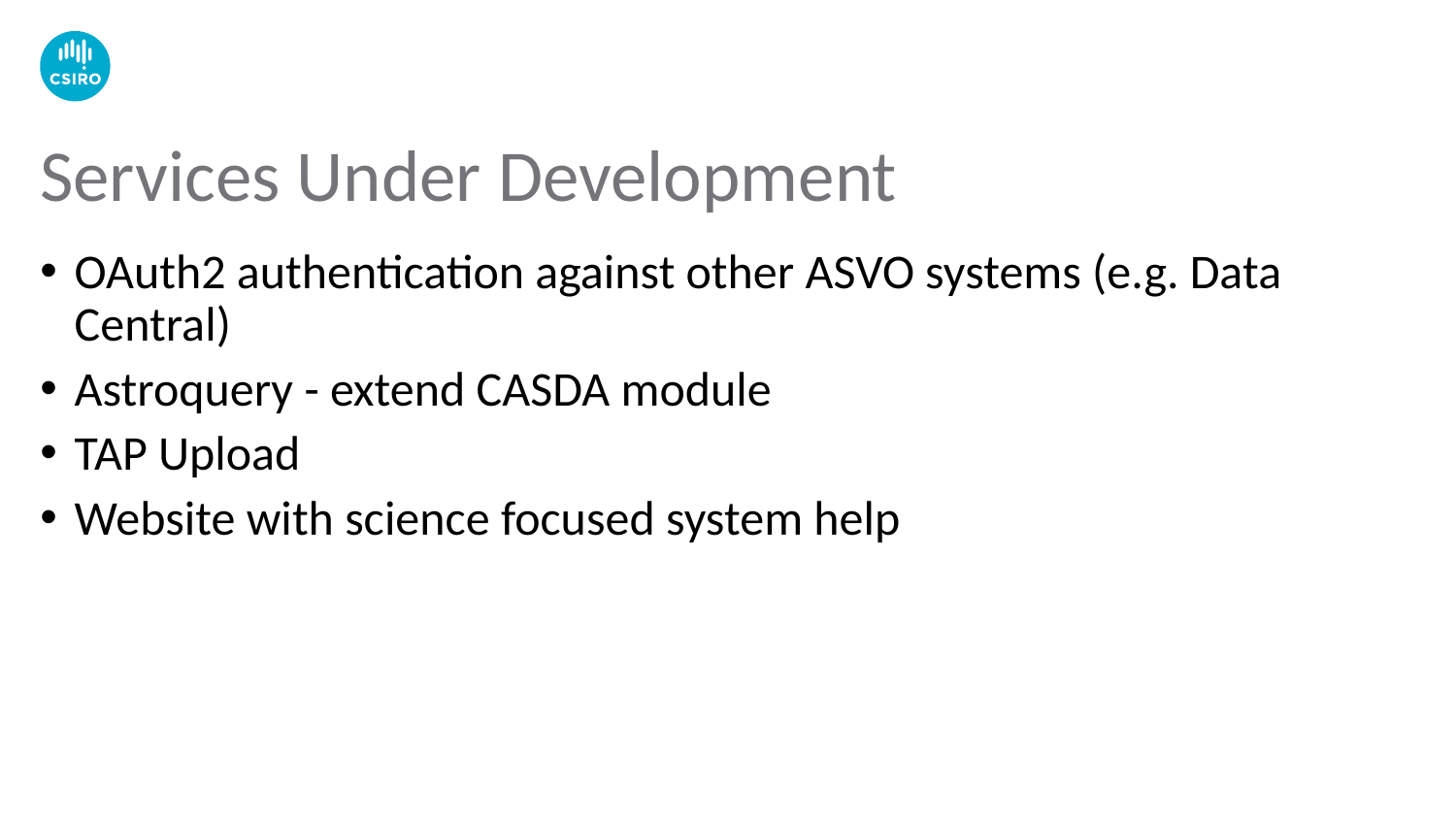

# Services Under Development
OAuth2 authentication against other ASVO systems (e.g. Data Central)
Astroquery - extend CASDA module
TAP Upload
Website with science focused system help